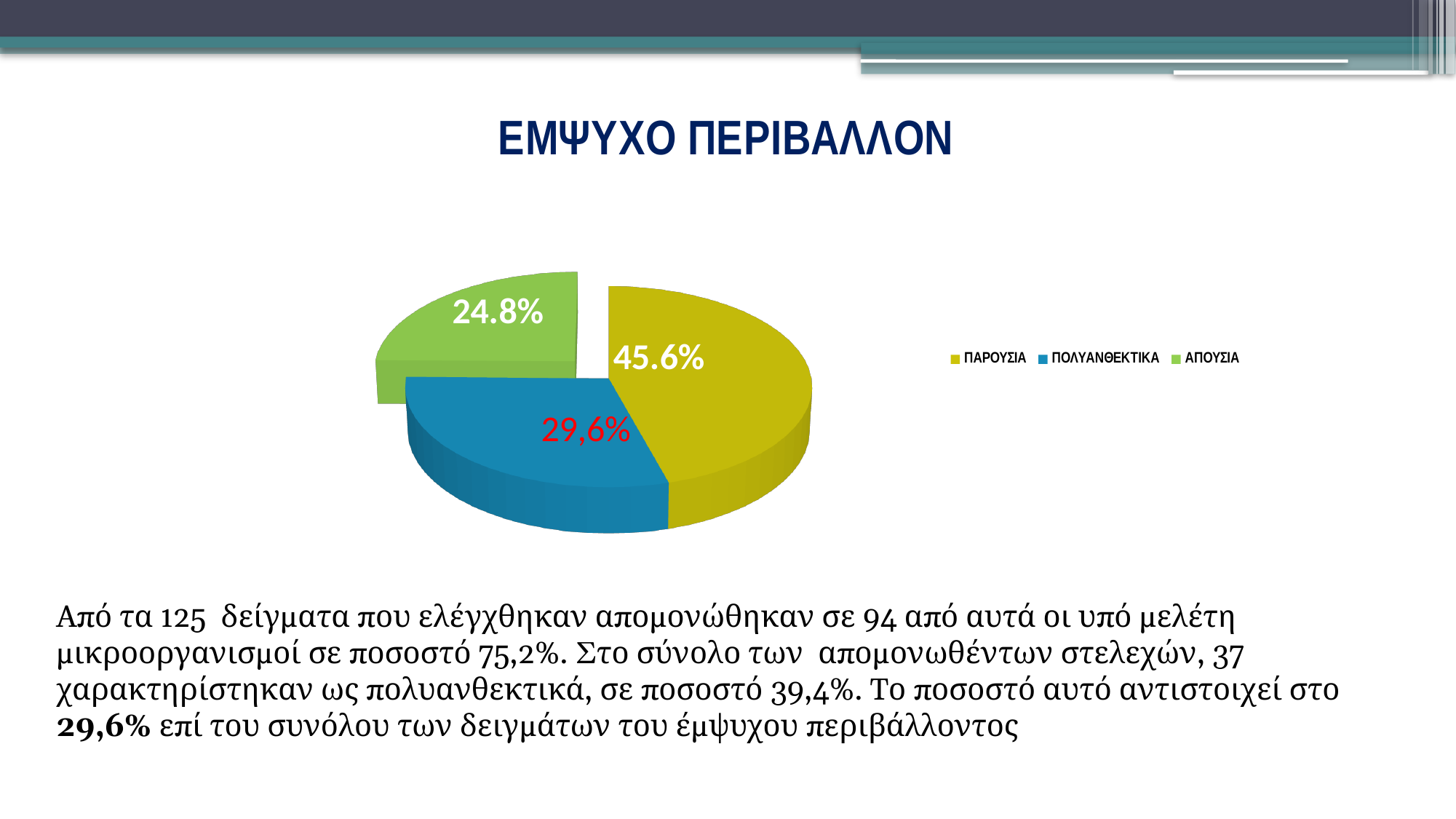

[unsupported chart]

Από τα 125  δείγματα που ελέγχθηκαν απομονώθηκαν σε 94 από αυτά οι υπό μελέτη μικροοργανισμοί σε ποσοστό 75,2%. Στο σύνολο των  απομονωθέντων στελεχών, 37 χαρακτηρίστηκαν ως πολυανθεκτικά, σε ποσοστό 39,4%. Το ποσοστό αυτό αντιστοιχεί στο 29,6% επί του συνόλου των δειγμάτων του έμψυχου περιβάλλοντος